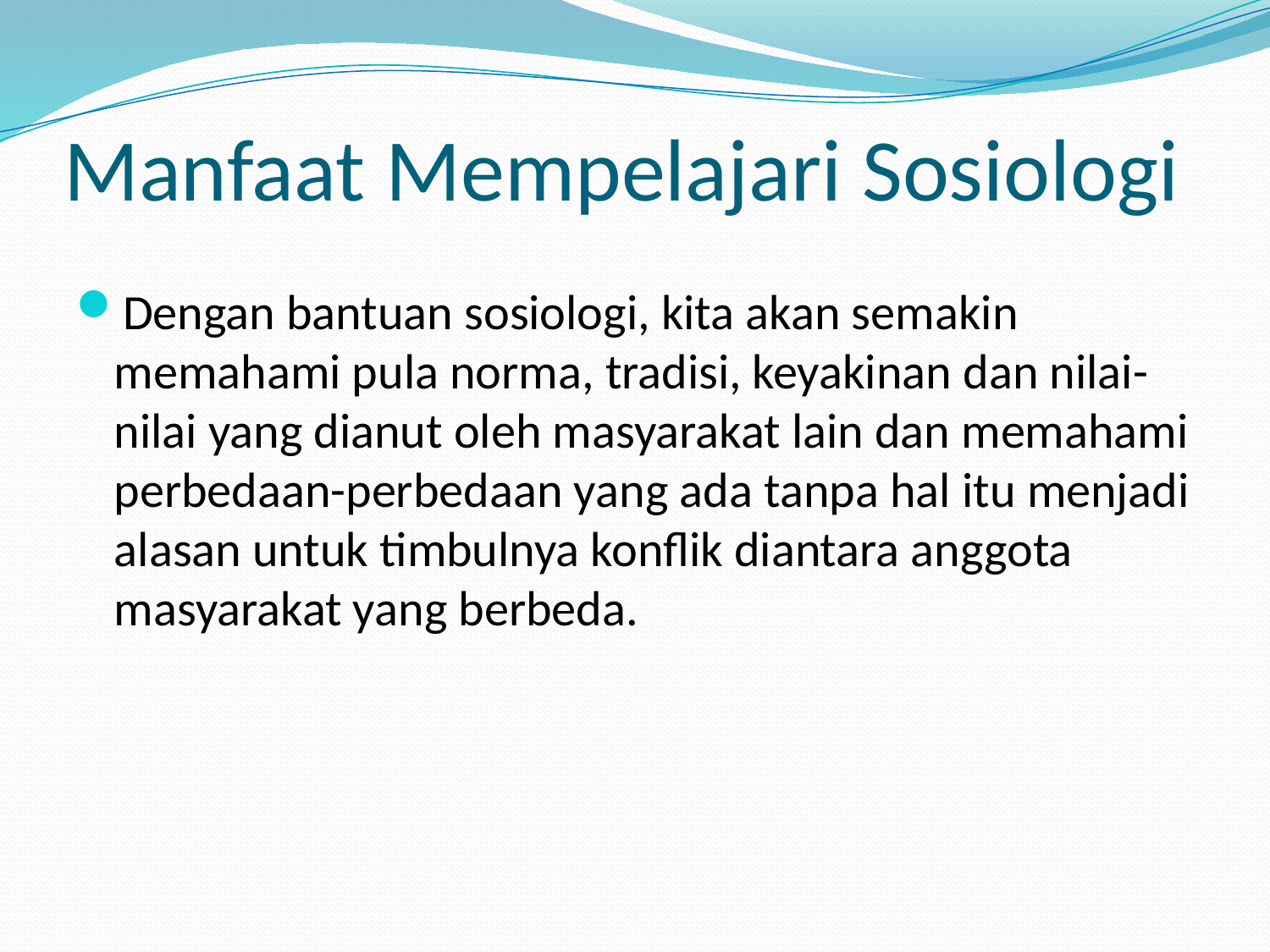

# Manfaat Mempelajari Sosiologi

Dengan bantuan sosiologi, kita akan semakin memahami pula norma, tradisi, keyakinan dan nilai-nilai yang dianut oleh masyarakat lain dan memahami perbedaan-perbedaan yang ada tanpa hal itu menjadi alasan untuk timbulnya konflik diantara anggota masyarakat yang berbeda.